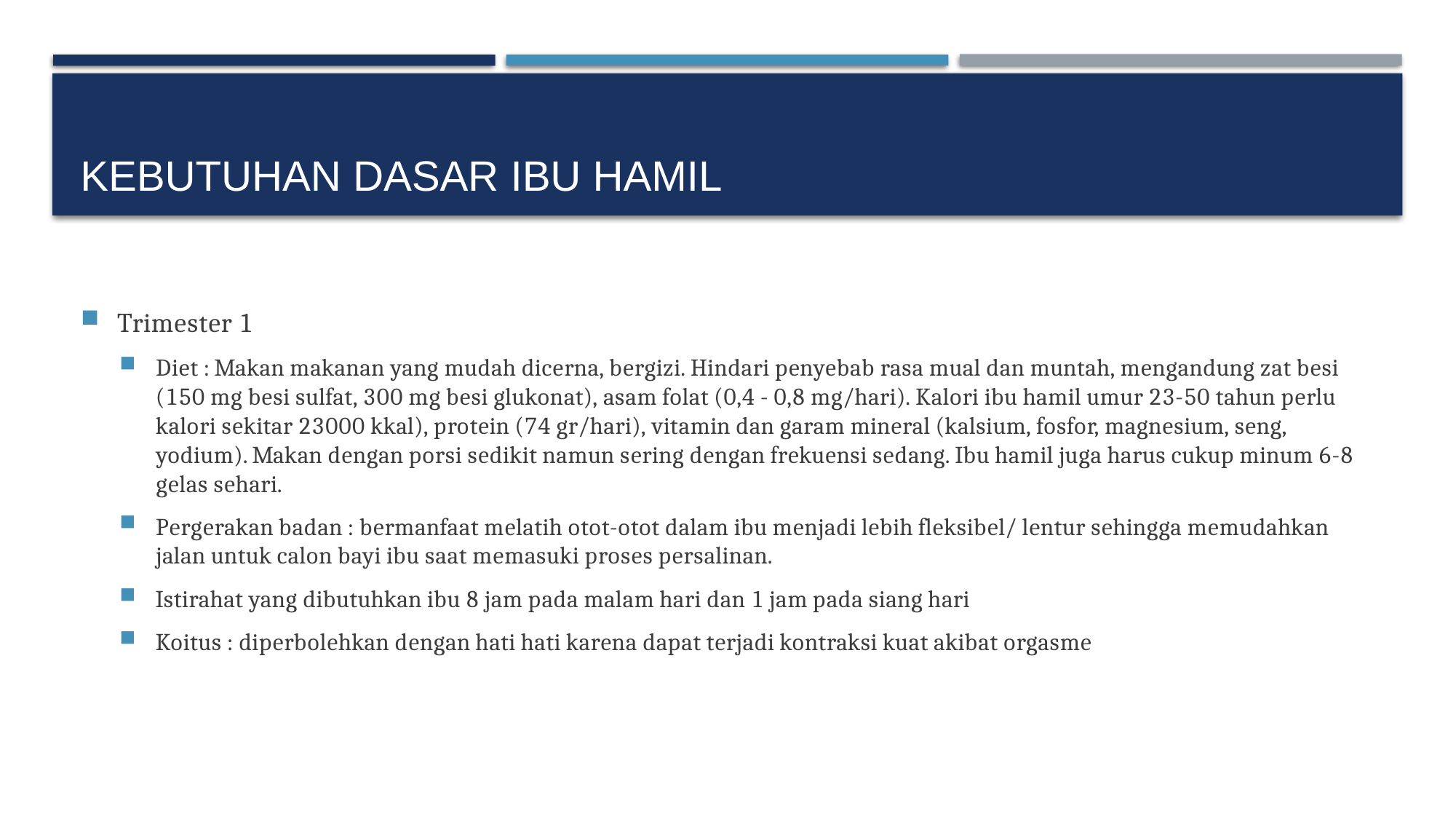

# KEBUTUHAN DASAR IBU HAMIL
Trimester 1
Diet : Makan makanan yang mudah dicerna, bergizi. Hindari penyebab rasa mual dan muntah, mengandung zat besi (150 mg besi sulfat, 300 mg besi glukonat), asam folat (0,4 - 0,8 mg/hari). Kalori ibu hamil umur 23-50 tahun perlu kalori sekitar 23000 kkal), protein (74 gr/hari), vitamin dan garam mineral (kalsium, fosfor, magnesium, seng, yodium). Makan dengan porsi sedikit namun sering dengan frekuensi sedang. Ibu hamil juga harus cukup minum 6-8 gelas sehari.
Pergerakan badan : bermanfaat melatih otot-otot dalam ibu menjadi lebih fleksibel/ lentur sehingga memudahkan jalan untuk calon bayi ibu saat memasuki proses persalinan.
Istirahat yang dibutuhkan ibu 8 jam pada malam hari dan 1 jam pada siang hari
Koitus : diperbolehkan dengan hati hati karena dapat terjadi kontraksi kuat akibat orgasme